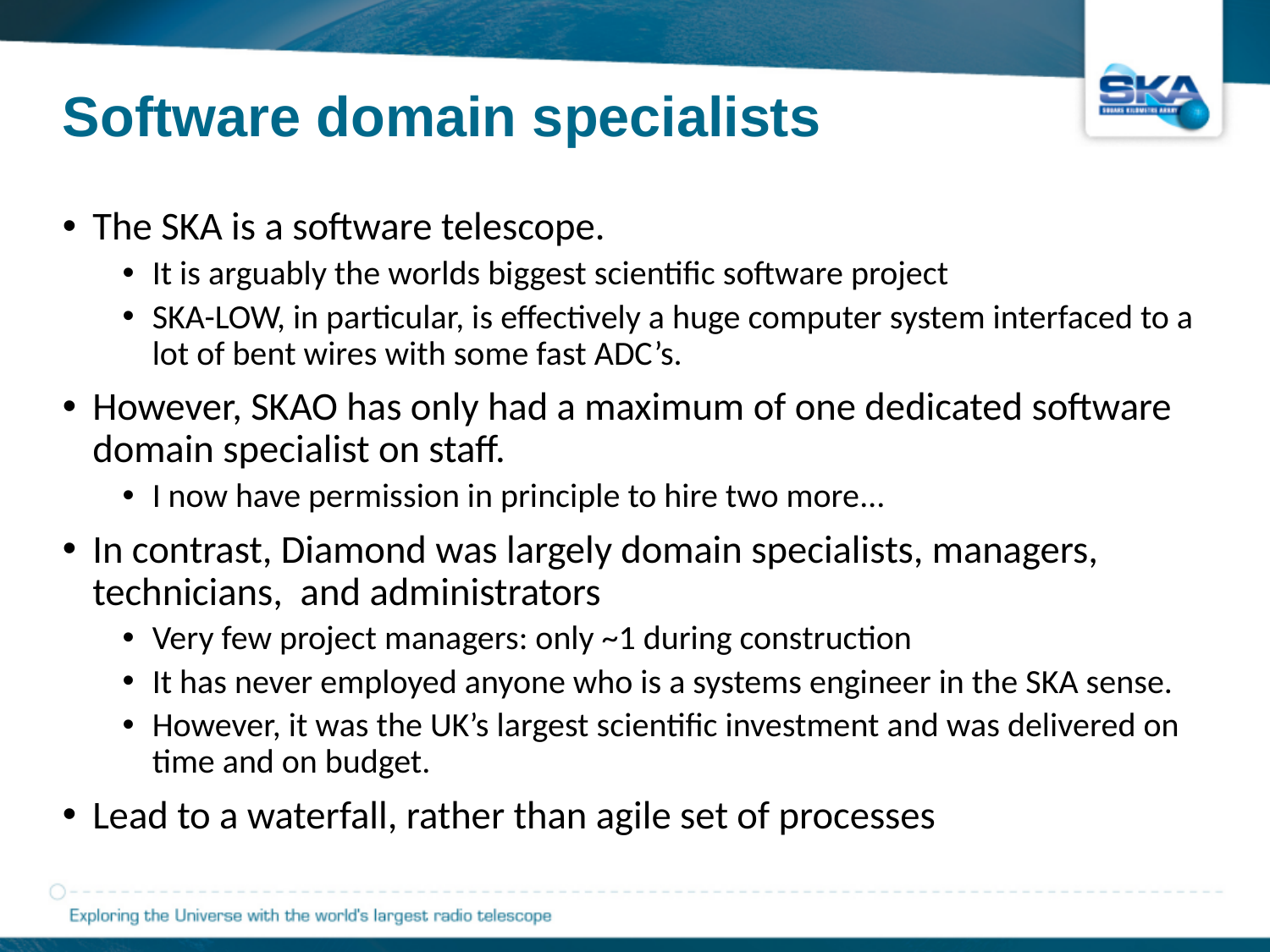

# Software domain specialists
The SKA is a software telescope.
It is arguably the worlds biggest scientific software project
SKA-LOW, in particular, is effectively a huge computer system interfaced to a lot of bent wires with some fast ADC’s.
However, SKAO has only had a maximum of one dedicated software domain specialist on staff.
I now have permission in principle to hire two more…
In contrast, Diamond was largely domain specialists, managers, technicians,  and administrators
Very few project managers: only ~1 during construction
It has never employed anyone who is a systems engineer in the SKA sense.
However, it was the UK’s largest scientific investment and was delivered on time and on budget.
Lead to a waterfall, rather than agile set of processes